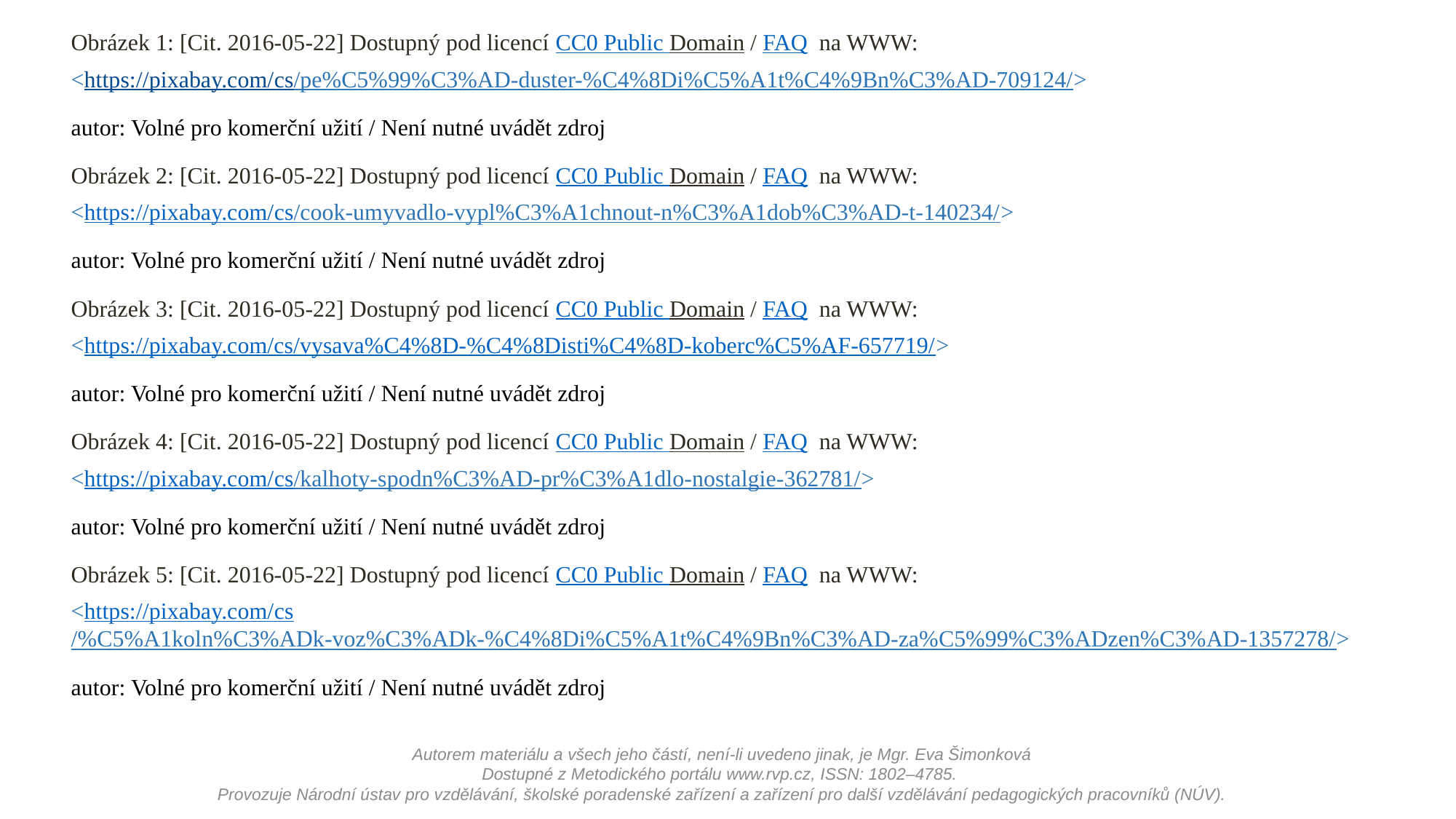

Obrázek 1: [Cit. 2016-05-22] Dostupný pod licencí CC0 Public Domain / FAQ  na WWW:
˂https://pixabay.com/cs/pe%C5%99%C3%AD-duster-%C4%8Di%C5%A1t%C4%9Bn%C3%AD-709124/˃
autor: Volné pro komerční užití / Není nutné uvádět zdroj
Obrázek 2: [Cit. 2016-05-22] Dostupný pod licencí CC0 Public Domain / FAQ  na WWW:
˂https://pixabay.com/cs/cook-umyvadlo-vypl%C3%A1chnout-n%C3%A1dob%C3%AD-t-140234/˃
autor: Volné pro komerční užití / Není nutné uvádět zdroj
Obrázek 3: [Cit. 2016-05-22] Dostupný pod licencí CC0 Public Domain / FAQ  na WWW:
˂https://pixabay.com/cs/vysava%C4%8D-%C4%8Disti%C4%8D-koberc%C5%AF-657719/˃
autor: Volné pro komerční užití / Není nutné uvádět zdroj
Obrázek 4: [Cit. 2016-05-22] Dostupný pod licencí CC0 Public Domain / FAQ  na WWW:
˂https://pixabay.com/cs/kalhoty-spodn%C3%AD-pr%C3%A1dlo-nostalgie-362781/˃
autor: Volné pro komerční užití / Není nutné uvádět zdroj
Obrázek 5: [Cit. 2016-05-22] Dostupný pod licencí CC0 Public Domain / FAQ  na WWW:
˂https://pixabay.com/cs/%C5%A1koln%C3%ADk-voz%C3%ADk-%C4%8Di%C5%A1t%C4%9Bn%C3%AD-za%C5%99%C3%ADzen%C3%AD-1357278/˃
autor: Volné pro komerční užití / Není nutné uvádět zdroj

Autorem materiálu a všech jeho částí, není-li uvedeno jinak, je Mgr. Eva Šimonková
Dostupné z Metodického portálu www.rvp.cz, ISSN: 1802–4785.
Provozuje Národní ústav pro vzdělávání, školské poradenské zařízení a zařízení pro další vzdělávání pedagogických pracovníků (NÚV).